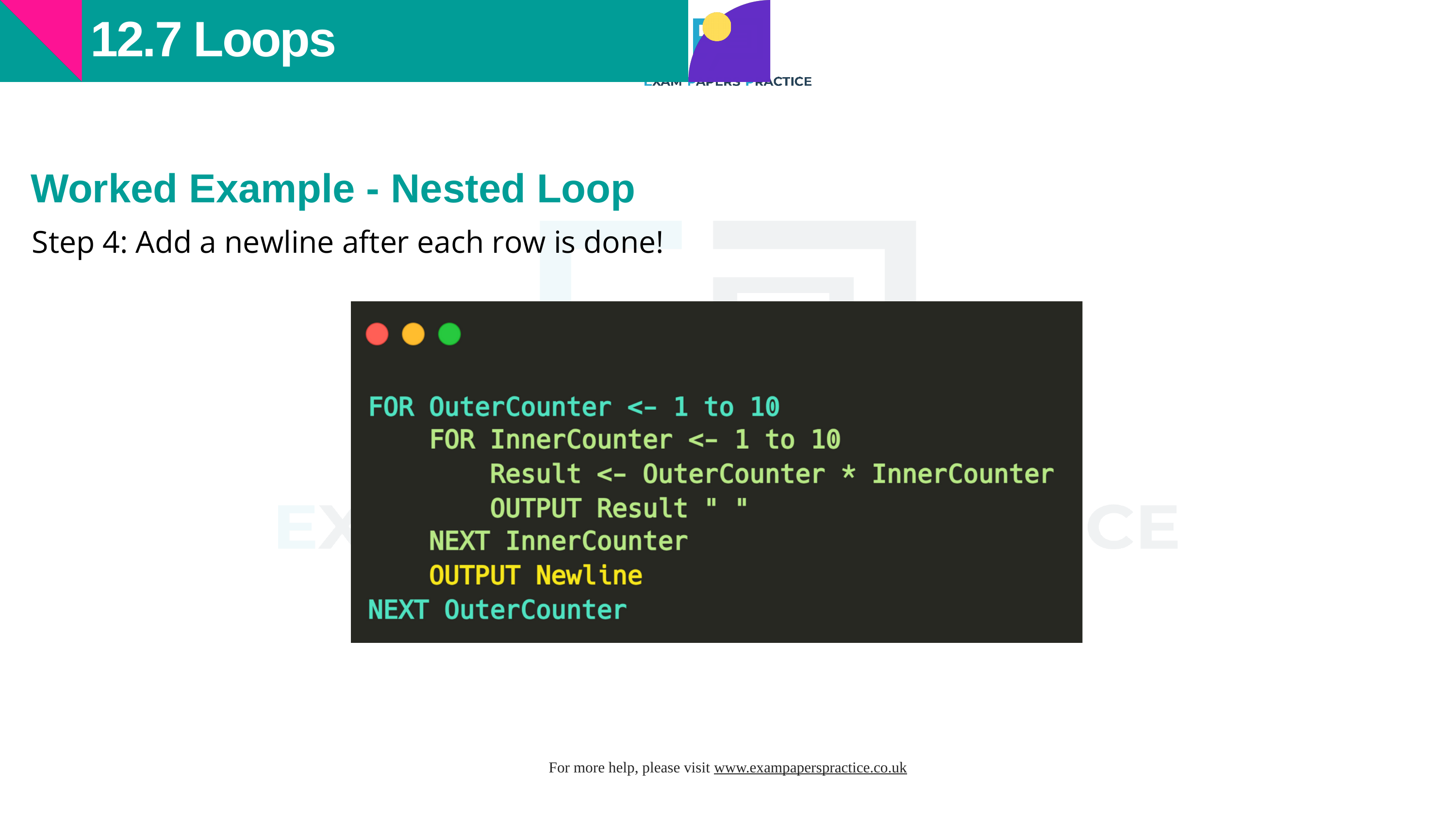

12.7 Loops

Worked Example - Nested Loop
Step 4: Add a newline after each row is done!